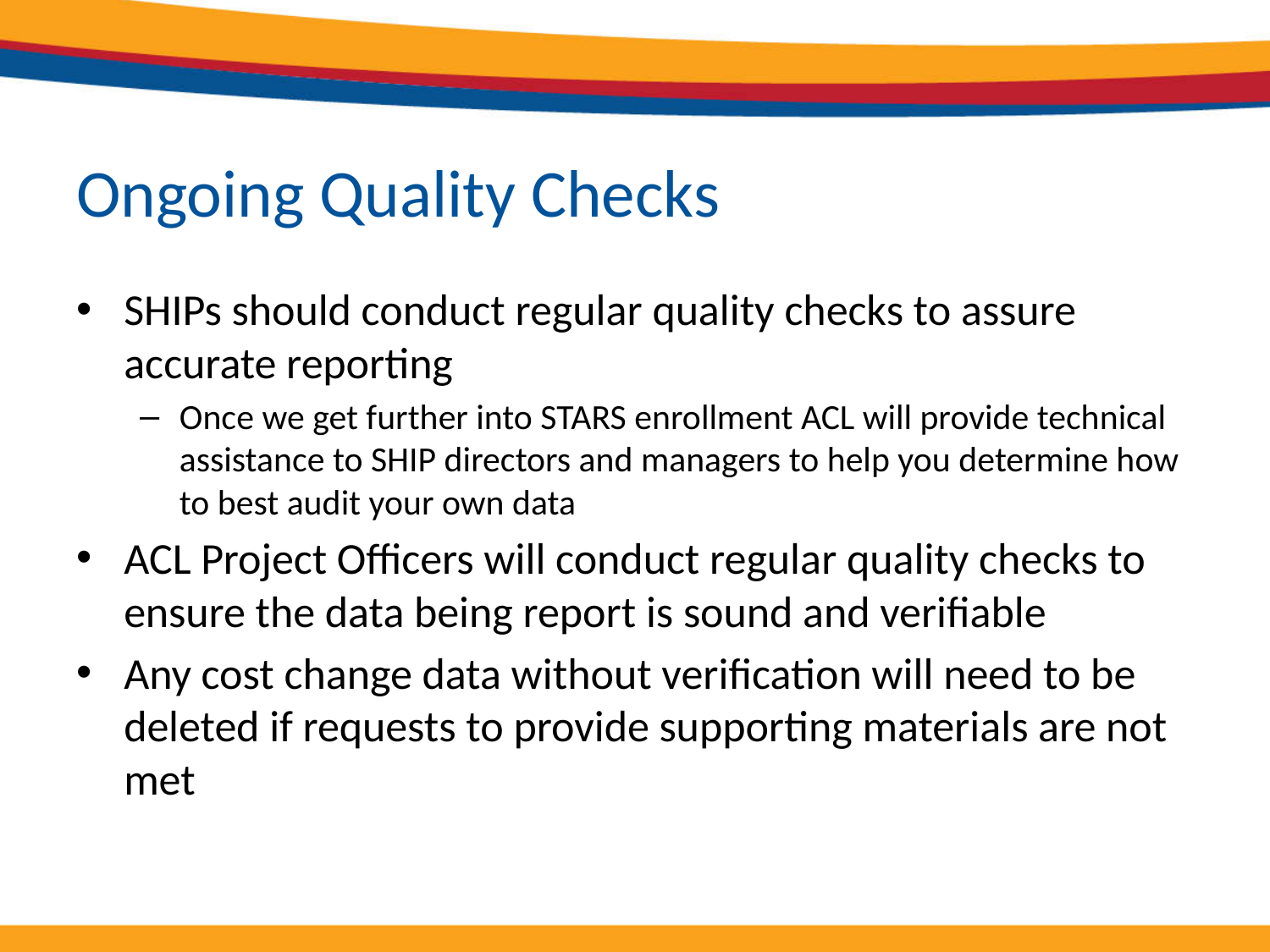

# Ongoing Quality Checks
SHIPs should conduct regular quality checks to assure accurate reporting
Once we get further into STARS enrollment ACL will provide technical assistance to SHIP directors and managers to help you determine how to best audit your own data
ACL Project Officers will conduct regular quality checks to ensure the data being report is sound and verifiable
Any cost change data without verification will need to be deleted if requests to provide supporting materials are not met